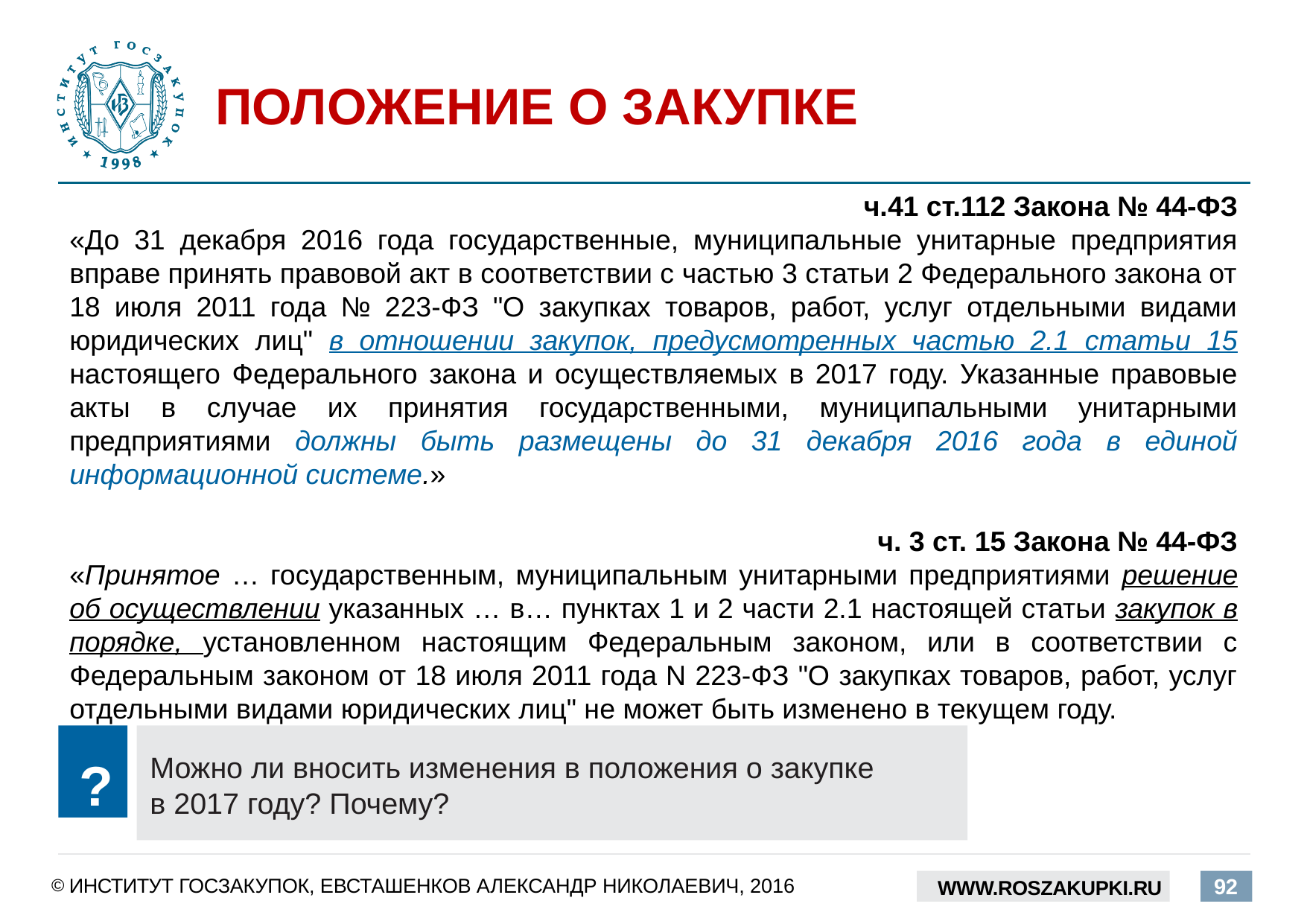

# ПОЛОЖЕНИЕ О ЗАКУПКЕ
ч.41 ст.112 Закона № 44-ФЗ
«До 31 декабря 2016 года государственные, муниципальные унитарные предприятия вправе принять правовой акт в соответствии с частью 3 статьи 2 Федерального закона от 18 июля 2011 года № 223-ФЗ "О закупках товаров, работ, услуг отдельными видами юридических лиц" в отношении закупок, предусмотренных частью 2.1 статьи 15 настоящего Федерального закона и осуществляемых в 2017 году. Указанные правовые акты в случае их принятия государственными, муниципальными унитарными предприятиями должны быть размещены до 31 декабря 2016 года в единой информационной системе.»

ч. 3 ст. 15 Закона № 44-ФЗ
«Принятое … государственным, муниципальным унитарными предприятиями решение об осуществлении указанных … в… пунктах 1 и 2 части 2.1 настоящей статьи закупок в порядке, установленном настоящим Федеральным законом, или в соответствии с Федеральным законом от 18 июля 2011 года N 223-ФЗ "О закупках товаров, работ, услуг отдельными видами юридических лиц" не может быть изменено в текущем году.

?
Можно ли вносить изменения в положения о закупке
в 2017 году? Почему?